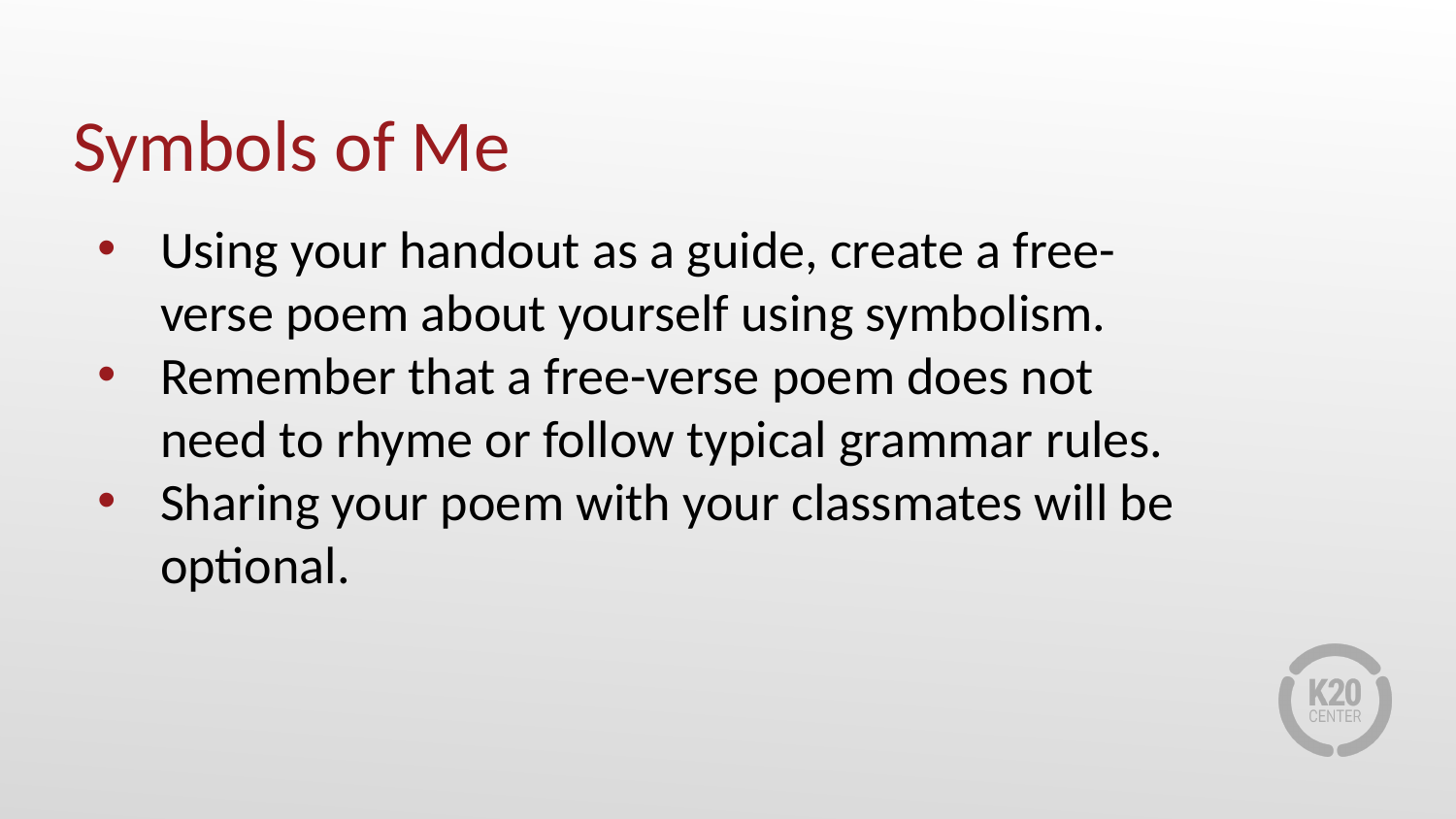

# Symbols of Me
Using your handout as a guide, create a free-verse poem about yourself using symbolism.
Remember that a free-verse poem does not need to rhyme or follow typical grammar rules.
Sharing your poem with your classmates will be optional.